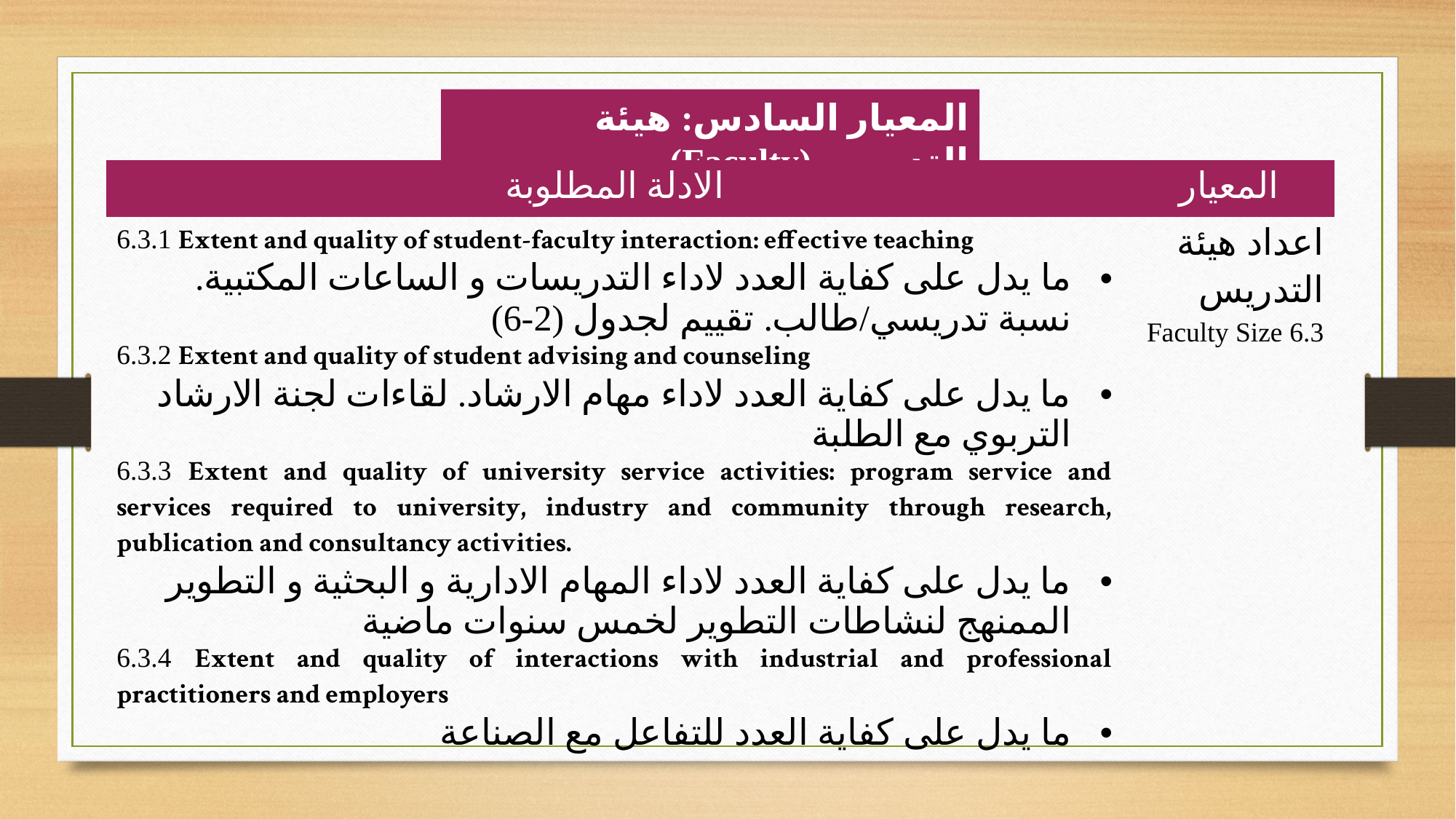

المعيار السادس: هيئة التدريس (Faculty)
| الادلة المطلوبة | المعيار |
| --- | --- |
| 6.3.1 Extent and quality of student-faculty interaction: effective teaching ما يدل على كفاية العدد لاداء التدريسات و الساعات المكتبية. نسبة تدريسي/طالب. تقييم لجدول (2-6) 6.3.2 Extent and quality of student advising and counseling ما يدل على كفاية العدد لاداء مهام الارشاد. لقاءات لجنة الارشاد التربوي مع الطلبة 6.3.3 Extent and quality of university service activities: program service and services required to university, industry and community through research, publication and consultancy activities. ما يدل على كفاية العدد لاداء المهام الادارية و البحثية و التطوير الممنهج لنشاطات التطوير لخمس سنوات ماضية 6.3.4 Extent and quality of interactions with industrial and professional practitioners and employers ما يدل على كفاية العدد للتفاعل مع الصناعة | اعداد هيئة التدريس 6.3 Faculty Size |